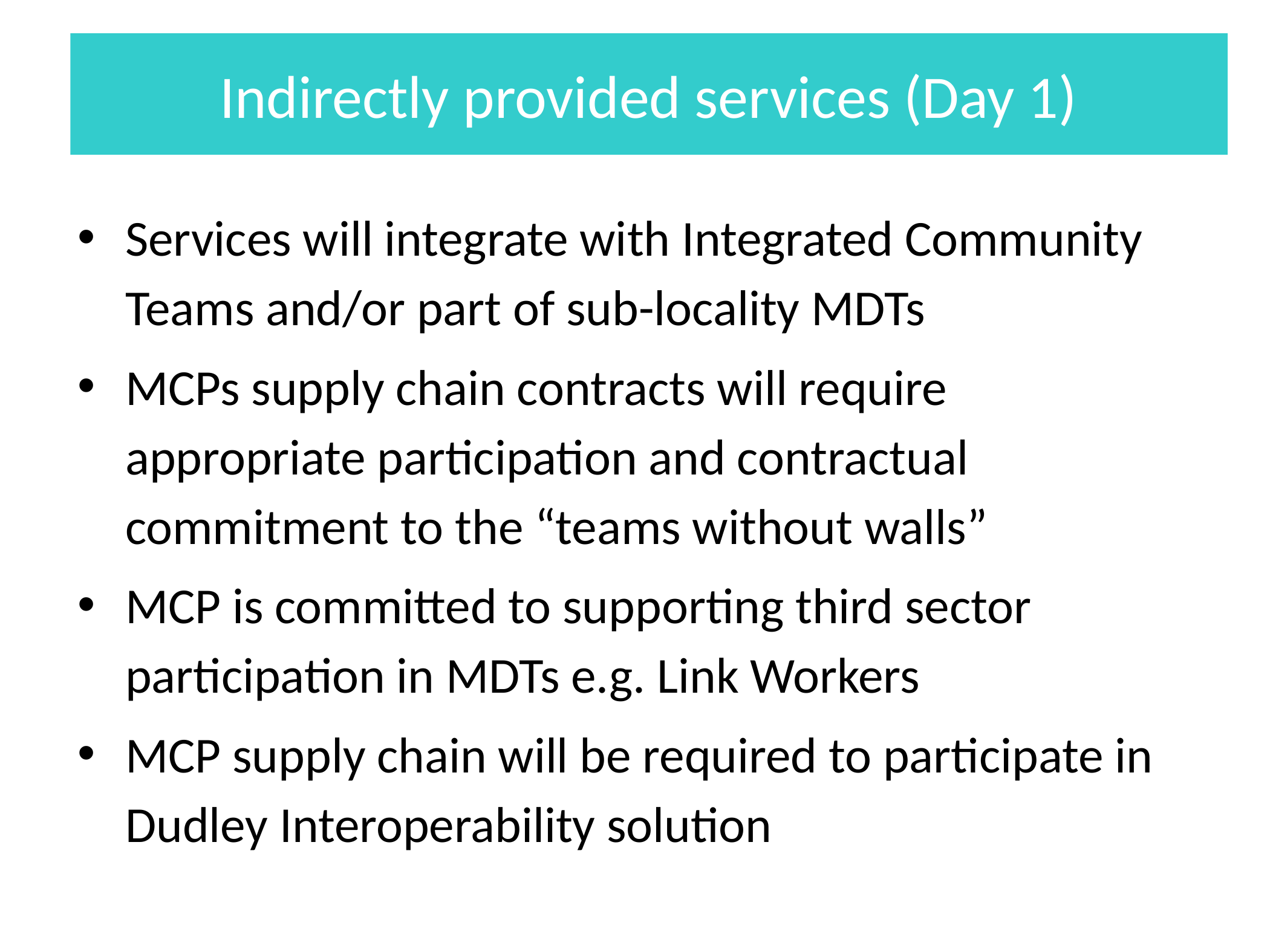

# Indirectly provided services (Day 1)
Services will integrate with Integrated Community Teams and/or part of sub-locality MDTs
MCPs supply chain contracts will require appropriate participation and contractual commitment to the “teams without walls”
MCP is committed to supporting third sector participation in MDTs e.g. Link Workers
MCP supply chain will be required to participate in Dudley Interoperability solution